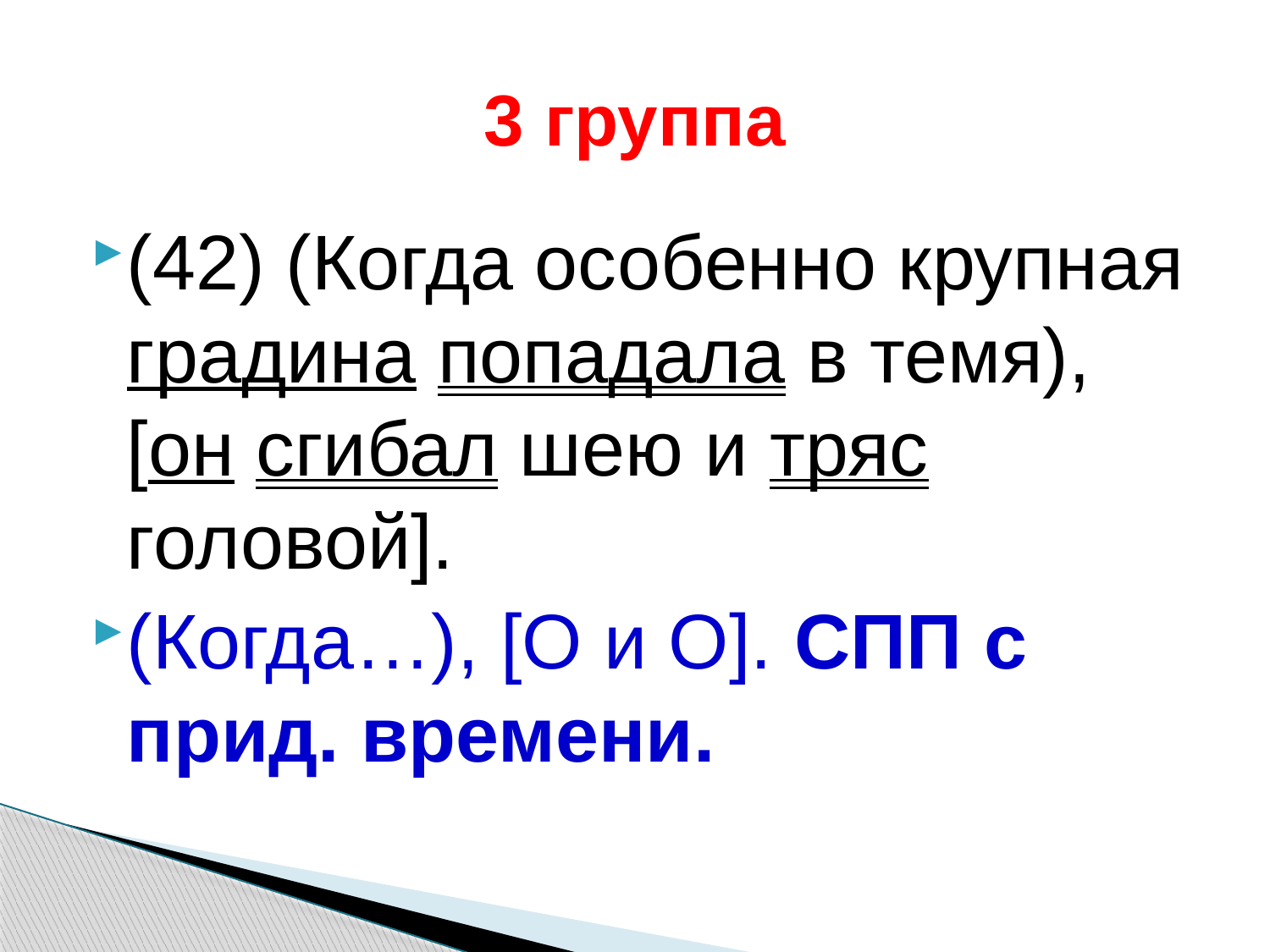

# 3 группа
(42) (Когда особенно крупная градина попадала в темя), [он сгибал шею и тряс головой].
(Когда…), [О и О]. СПП с прид. времени.